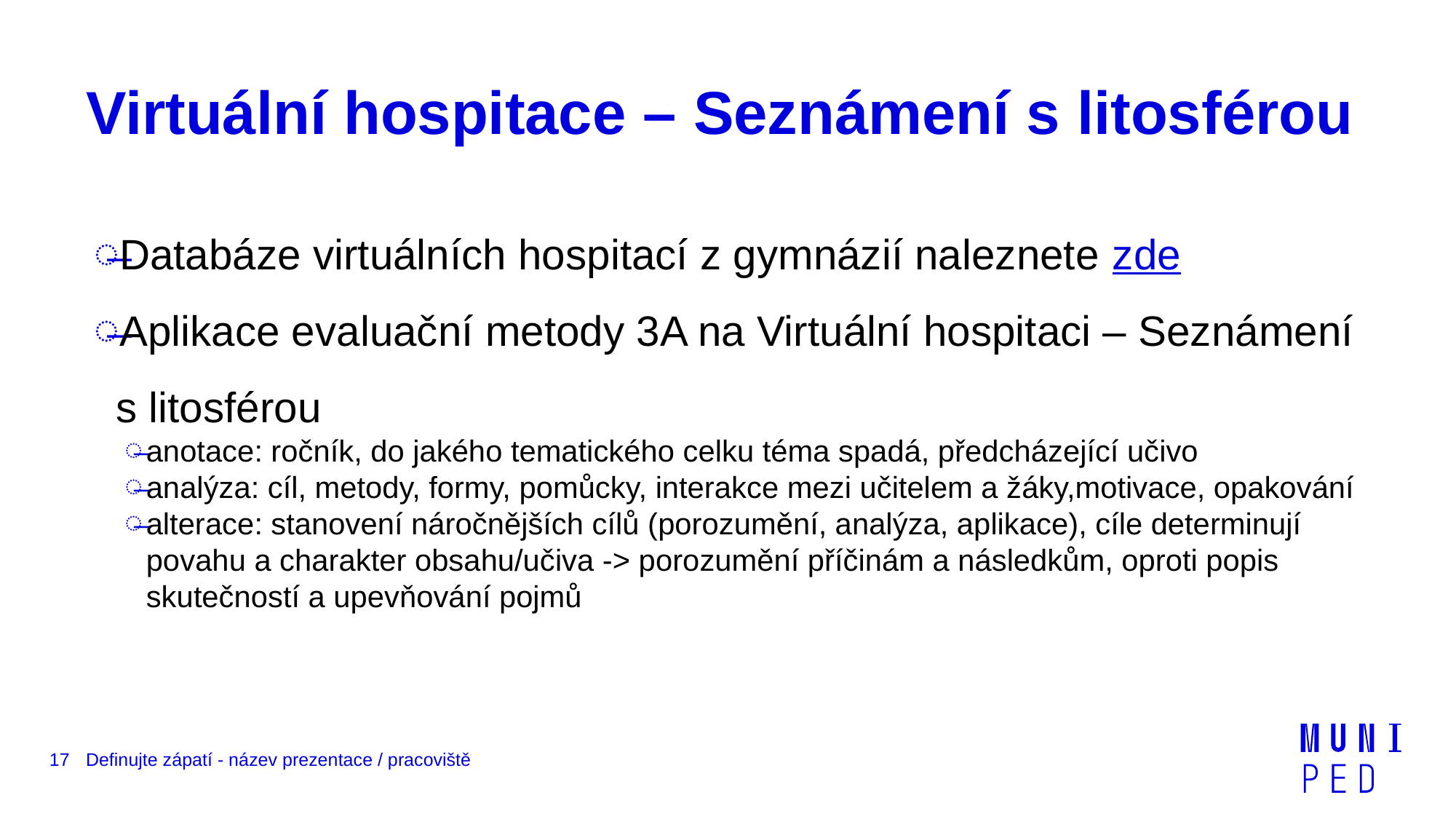

# Virtuální hospitace – Seznámení s litosférou
Databáze virtuálních hospitací z gymnázií naleznete zde
Aplikace evaluační metody 3A na Virtuální hospitaci – Seznámení s litosférou
anotace: ročník, do jakého tematického celku téma spadá, předcházející učivo
analýza: cíl, metody, formy, pomůcky, interakce mezi učitelem a žáky,motivace, opakování
alterace: stanovení náročnějších cílů (porozumění, analýza, aplikace), cíle determinují povahu a charakter obsahu/učiva -> porozumění příčinám a následkům, oproti popis skutečností a upevňování pojmů
17
Definujte zápatí - název prezentace / pracoviště